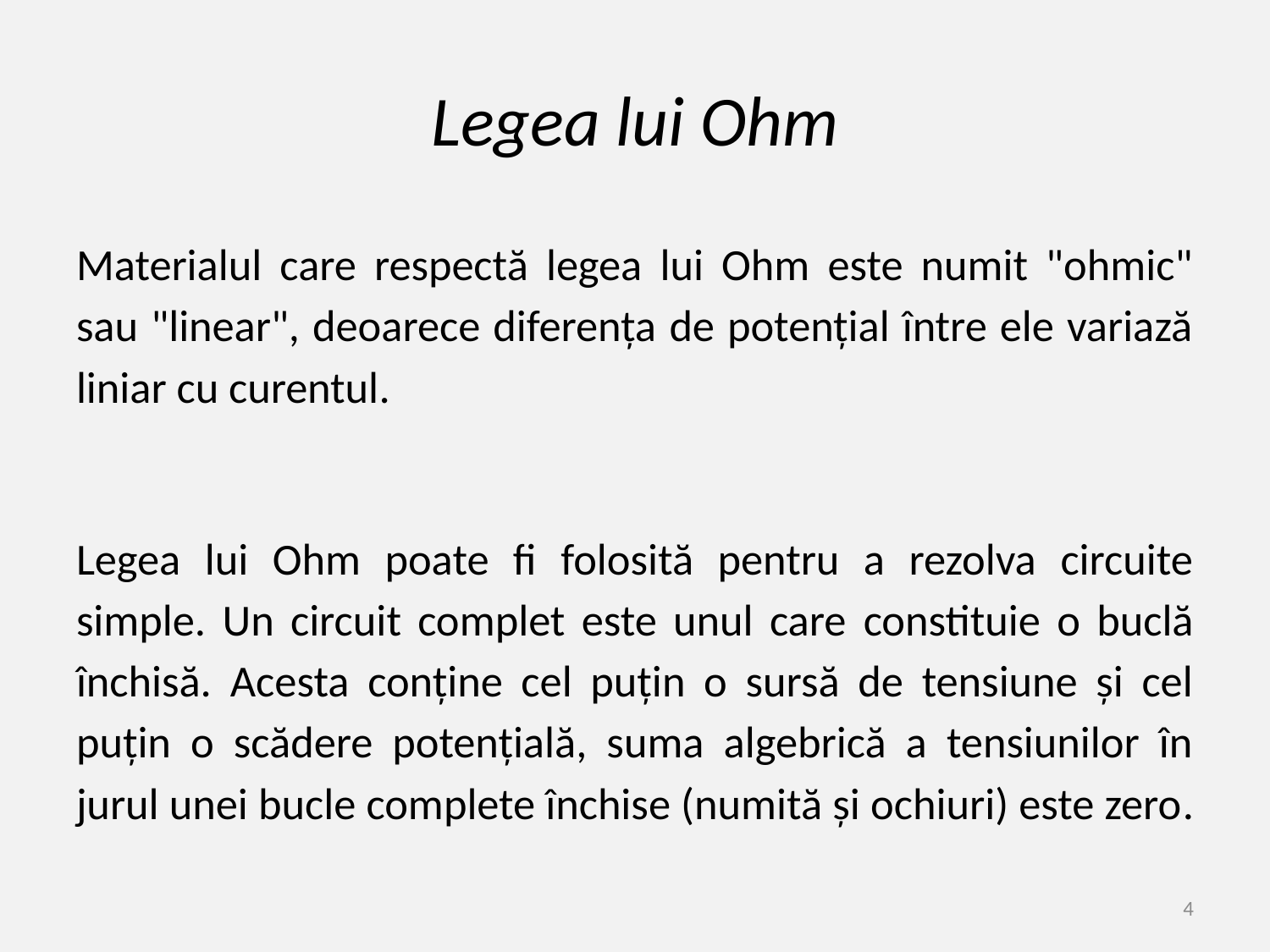

# Legea lui Ohm
Materialul care respectă legea lui Ohm este numit "ohmic" sau "linear", deoarece diferența de potențial între ele variază liniar cu curentul.

Legea lui Ohm poate fi folosită pentru a rezolva circuite simple. Un circuit complet este unul care constituie o buclă închisă. Acesta conține cel puțin o sursă de tensiune și cel puțin o scădere potențială, suma algebrică a tensiunilor în jurul unei bucle complete închise (numită și ochiuri) este zero.

4